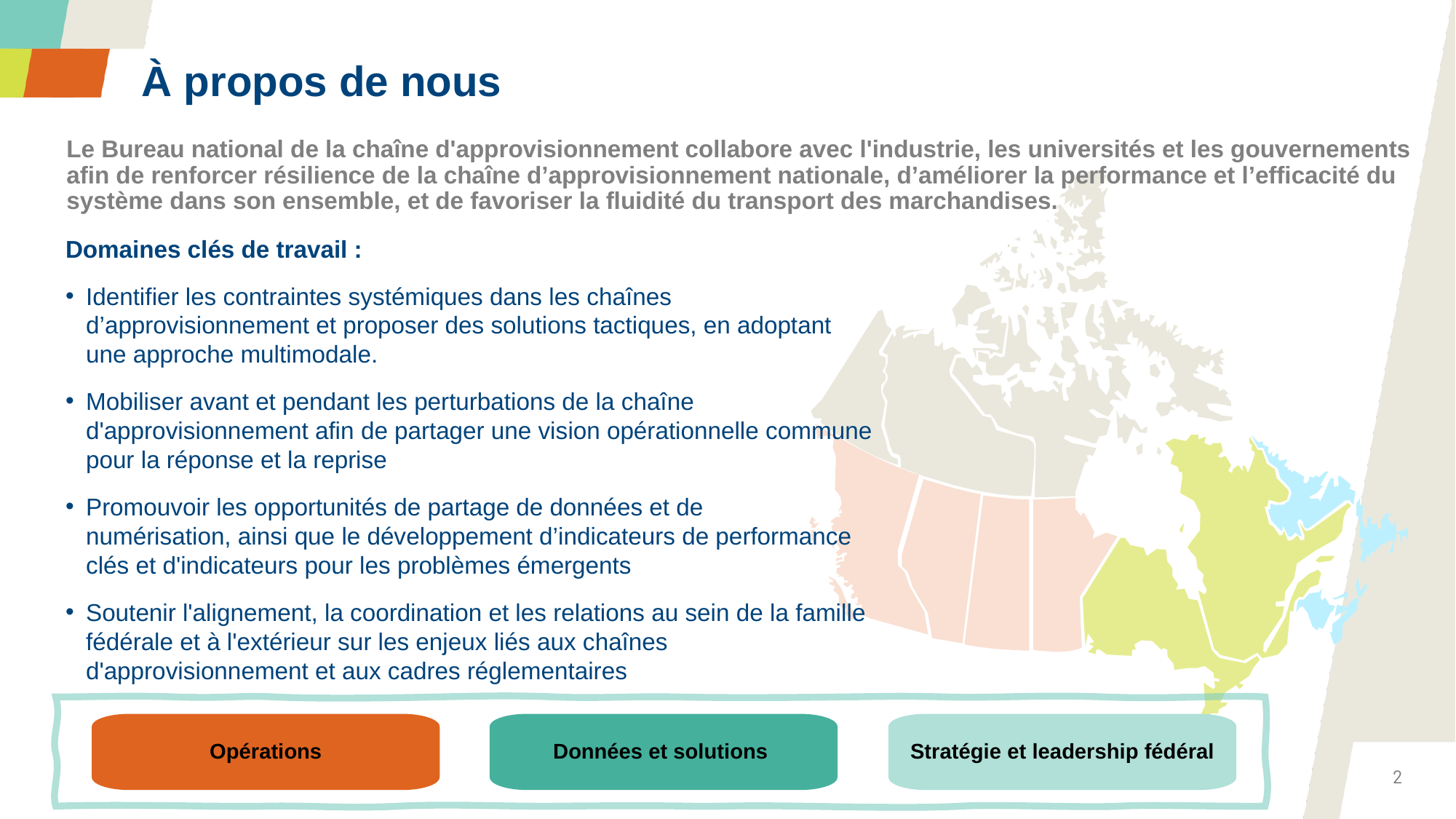

À propos de nous
Le Bureau national de la chaîne d'approvisionnement collabore avec l'industrie, les universités et les gouvernements afin de renforcer résilience de la chaîne d’approvisionnement nationale, d’améliorer la performance et l’efficacité du système dans son ensemble, et de favoriser la fluidité du transport des marchandises.

Domaines clés de travail :
Identifier les contraintes systémiques dans les chaînes d’approvisionnement et proposer des solutions tactiques, en adoptant une approche multimodale.
Mobiliser avant et pendant les perturbations de la chaîne d'approvisionnement afin de partager une vision opérationnelle commune pour la réponse et la reprise
Promouvoir les opportunités de partage de données et de numérisation, ainsi que le développement d’indicateurs de performance clés et d'indicateurs pour les problèmes émergents
Soutenir l'alignement, la coordination et les relations au sein de la famille fédérale et à l'extérieur sur les enjeux liés aux chaînes d'approvisionnement et aux cadres réglementaires

Opérations
Données et solutions
Stratégie et leadership fédéral
2